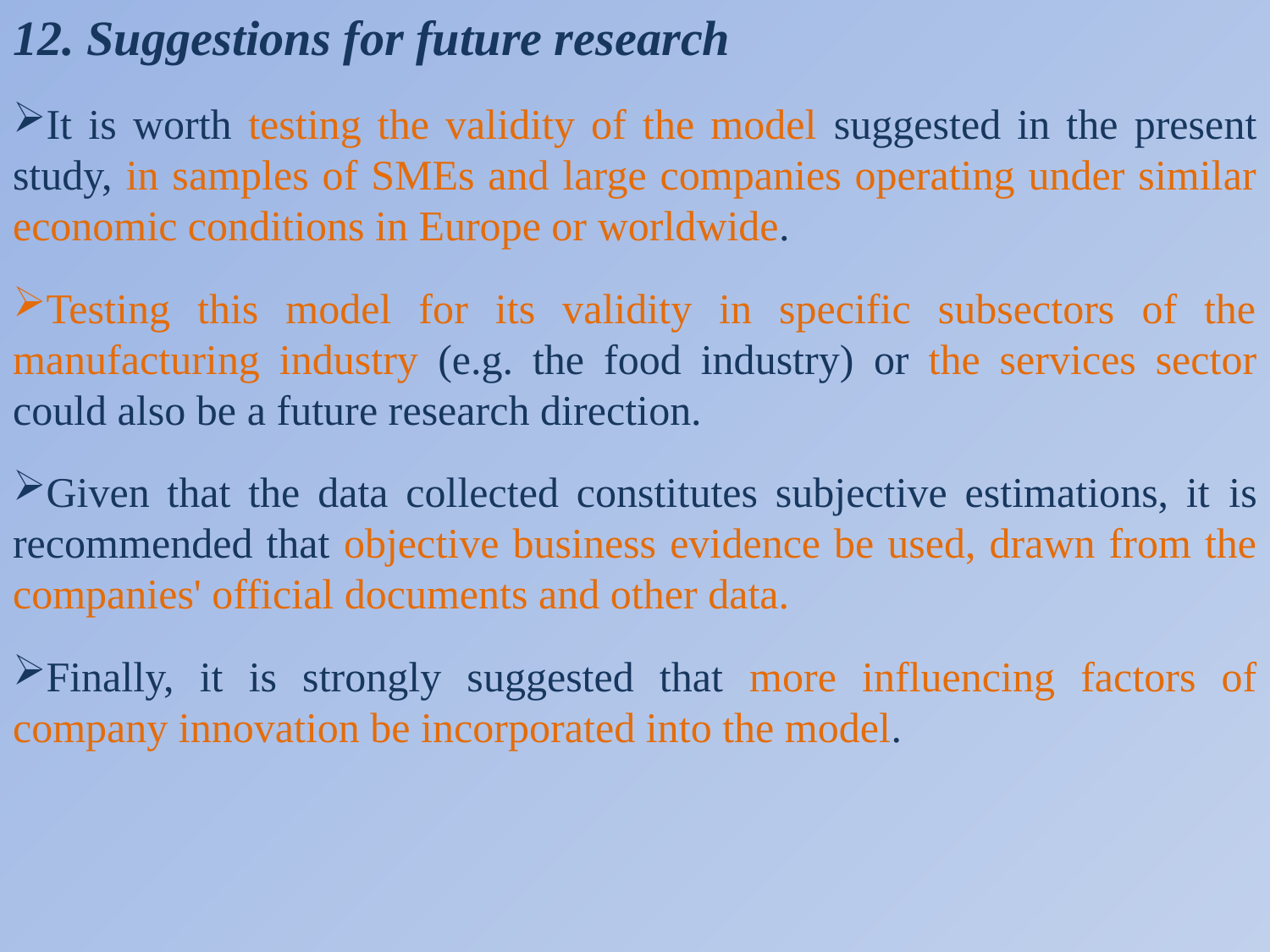

12. Suggestions for future research
It is worth testing the validity of the model suggested in the present study, in samples of SMEs and large companies operating under similar economic conditions in Europe or worldwide.
Testing this model for its validity in specific subsectors of the manufacturing industry (e.g. the food industry) or the services sector could also be a future research direction.
Given that the data collected constitutes subjective estimations, it is recommended that objective business evidence be used, drawn from the companies' official documents and other data.
Finally, it is strongly suggested that more influencing factors of company innovation be incorporated into the model.